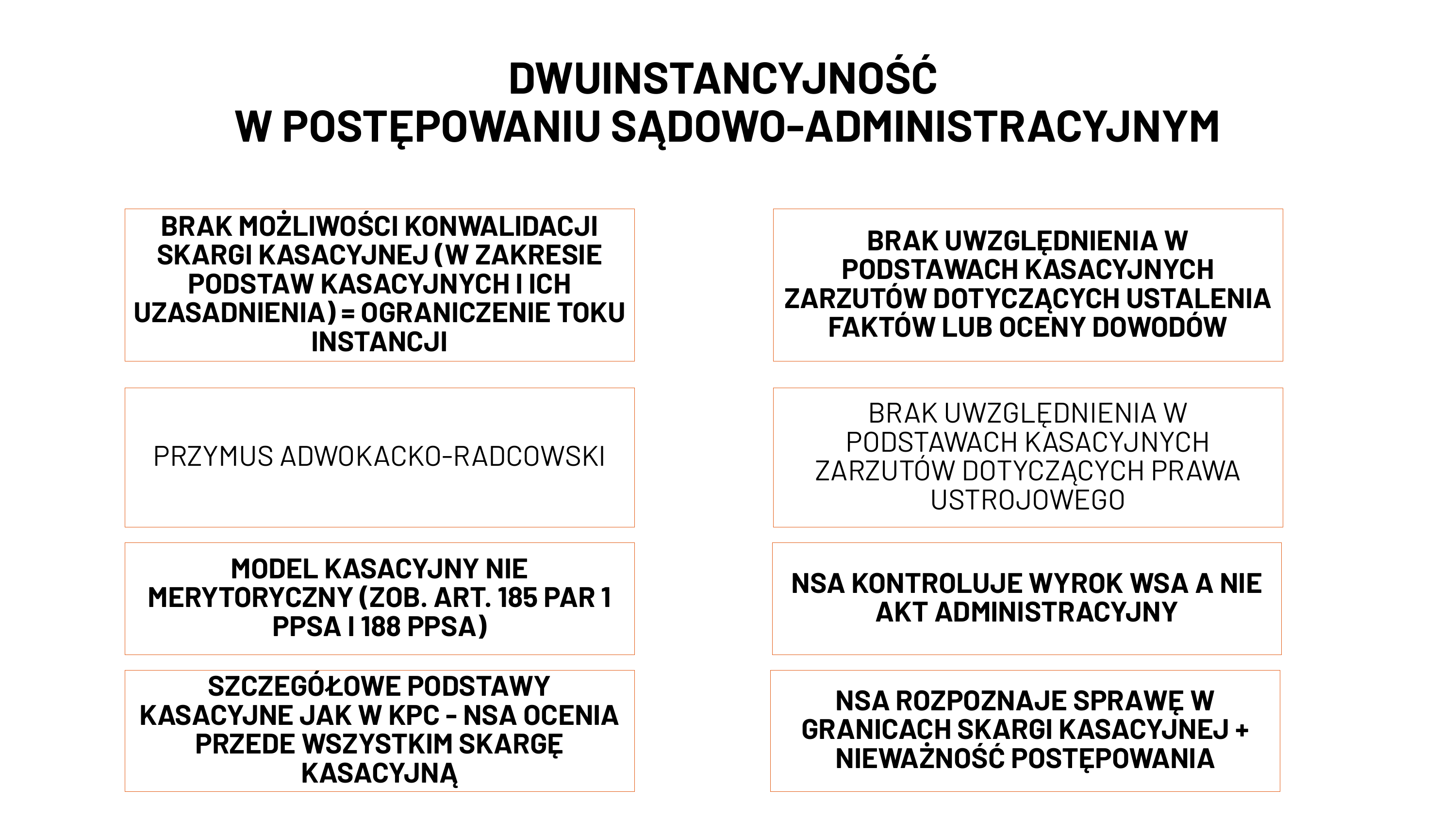

# DWUINSTANCYJNOŚĆ W POSTĘPOWANIU SĄDOWO-ADMINISTRACYJNYM
Brak możliwości konwalidacji skargi kasacyjnej (w zakresie podstaw kasacyjnych i ich uzasadnienia) = ograniczenie toku instancji
BRAK UWZGLĘDNIENIA W PODSTAWACH KASACYJNYCH ZARZUTÓW DOTYCZĄCYCH USTALENIA FAKTÓW LUB OCENY DOWODÓW
brak uwzględnienia w podstawach kasacyjnych zarzutów dotyczących prawa ustrojowego
Przymus adwokacko-radcowski
Nsa kontroluje wyrok wsa a nie akt administracyjny
Model kasacyjny nie merytoryczny (zob. art. 185 par 1 ppsa i 188 ppsa)
NSA rozpoznaje sprawę w granicach skargi kasacyjnej + nieważność postępowania
szczegółowe podstawy kasacyjne jak w kpc - Nsa ocenia przede wszystkim skargę kasacyjną